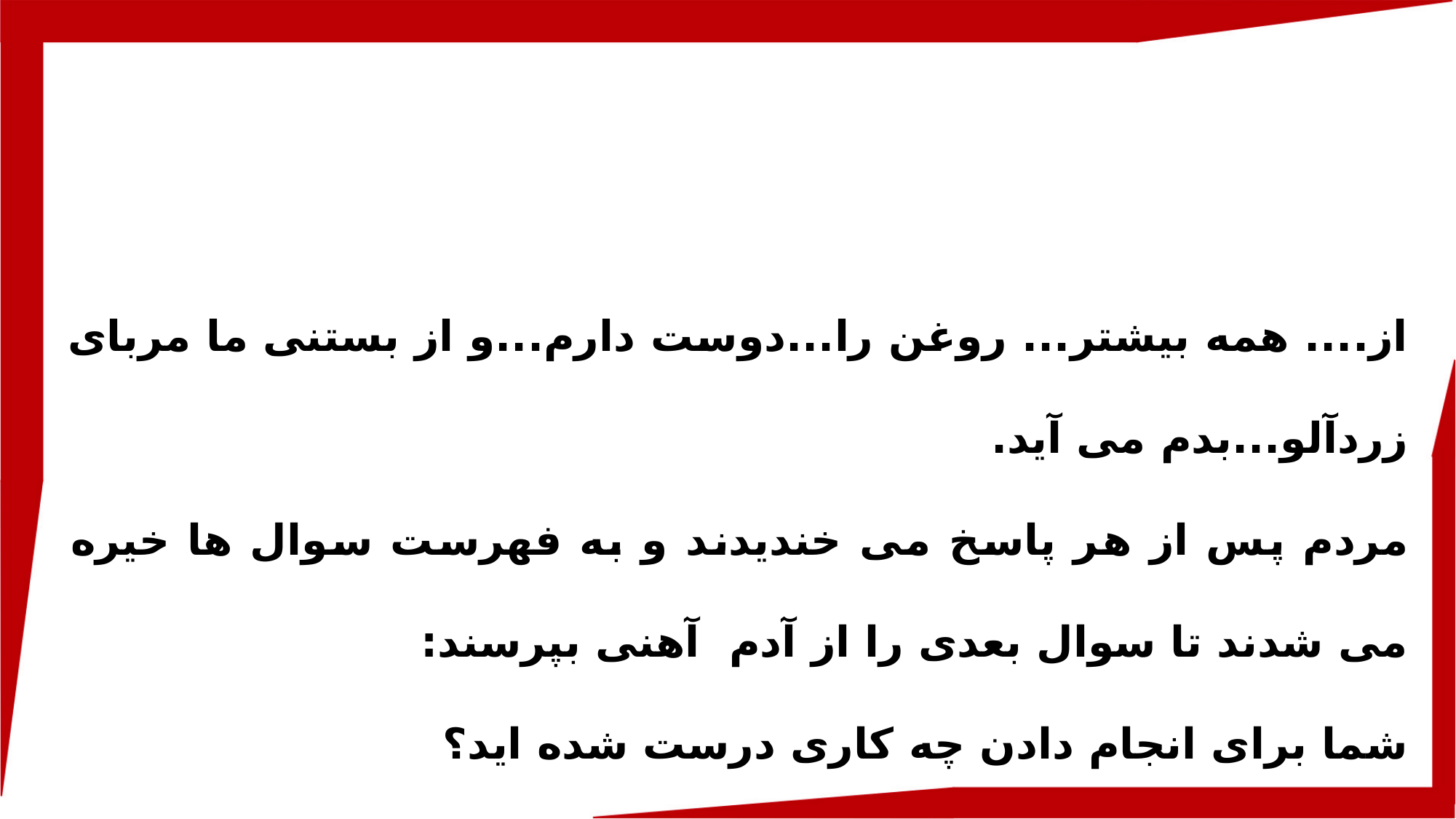

از.... همه بیشتر... روغن را...دوست دارم...و از بستنی ما مربای زردآلو...بدم می آید.
مردم پس از هر پاسخ می خندیدند و به فهرست سوال ها خیره می شدند تا سوال بعدی را از آدم  آهنی بپرسند:
شما برای انجام دادن چه کاری درست شده اید؟
من... باید... هر کاری را....که برایش ....طراحی و برنامه ریزی...شده ام... انجام دهم.